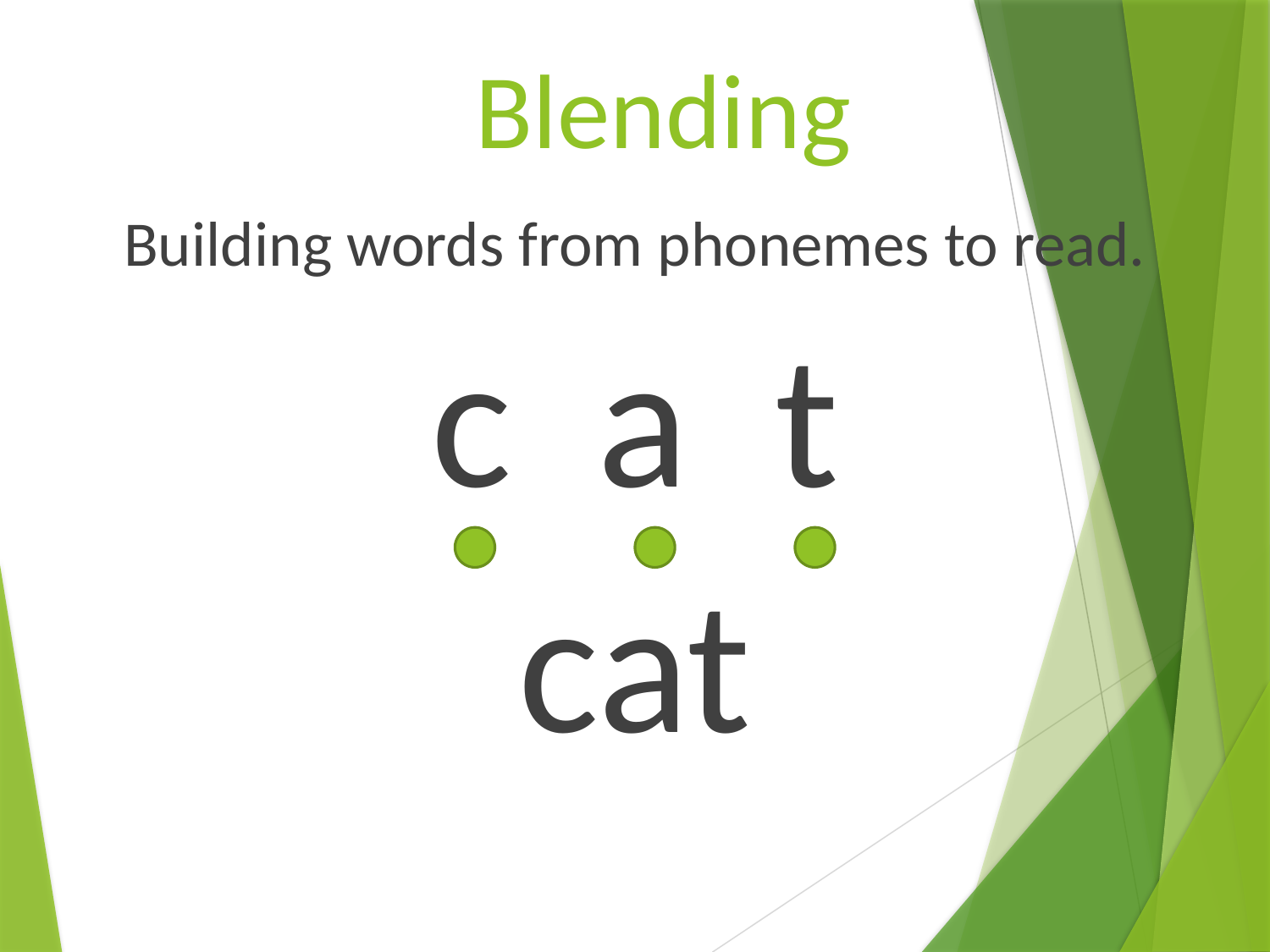

# Blending
Building words from phonemes to read.
c  a  t
cat